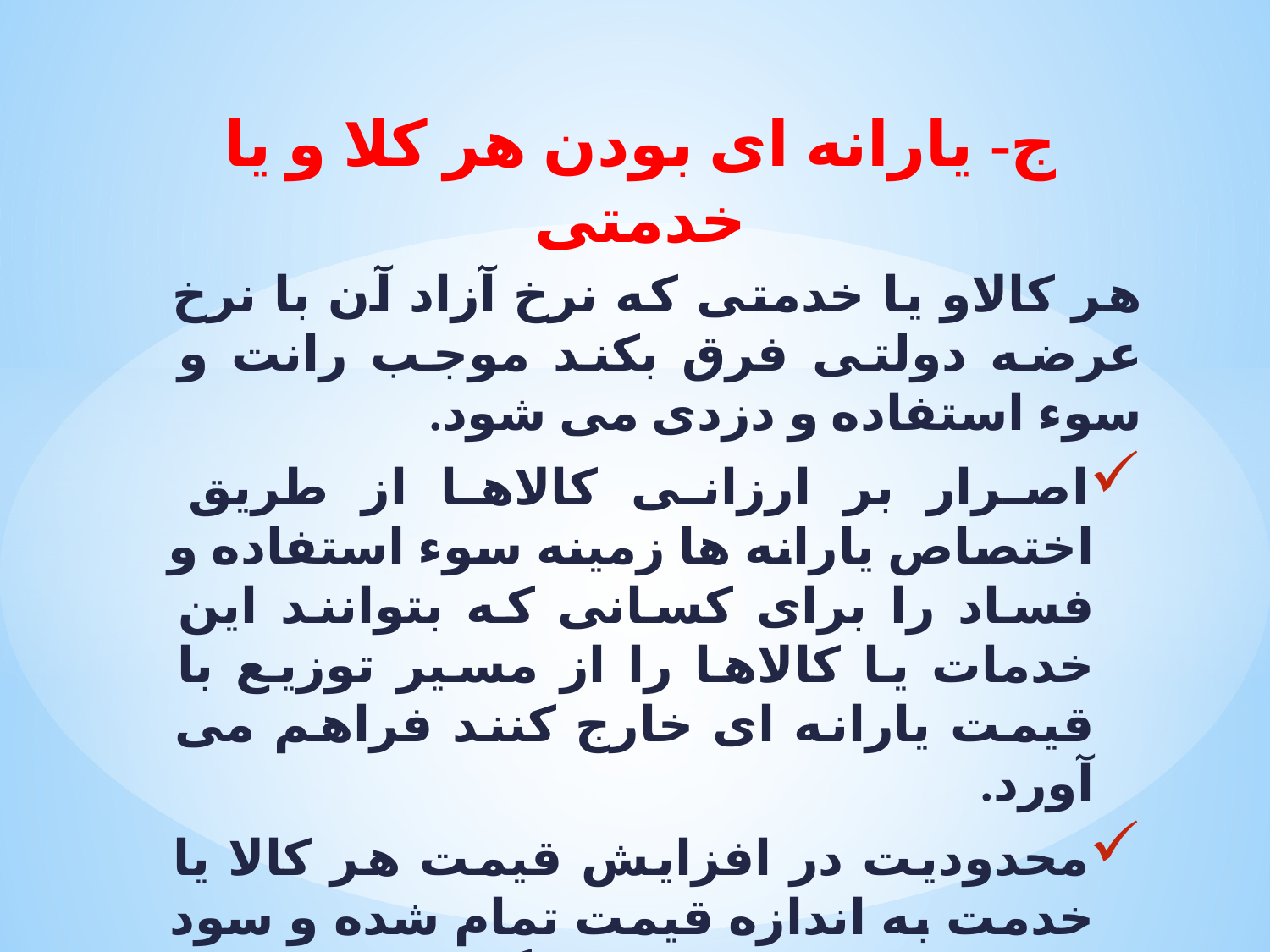

# ج- یارانه ای بودن هر کلا و یا خدمتی
هر کالاو یا خدمتی که نرخ آزاد آن با نرخ عرضه دولتی فرق بکند موجب رانت و سوء استفاده و دزدی می شود.
اصرار بر ارزانی کالاها از طریق اختصاص یارانه ها زمینه سوء استفاده و فساد را برای کسانی که بتوانند این خدمات یا کالاها را از مسیر توزیع با قیمت یارانه ای خارج کنند فراهم می آورد.
محدودیت در افزایش قیمت هر کالا یا خدمت به اندازه قیمت تمام شده و سود معقول برای تولید کنندگان نیز موجب زیان آوری تولید و خروج سرمایه ها از این بخش و ورود این پول ها به عرصه های دلالی می گردد.